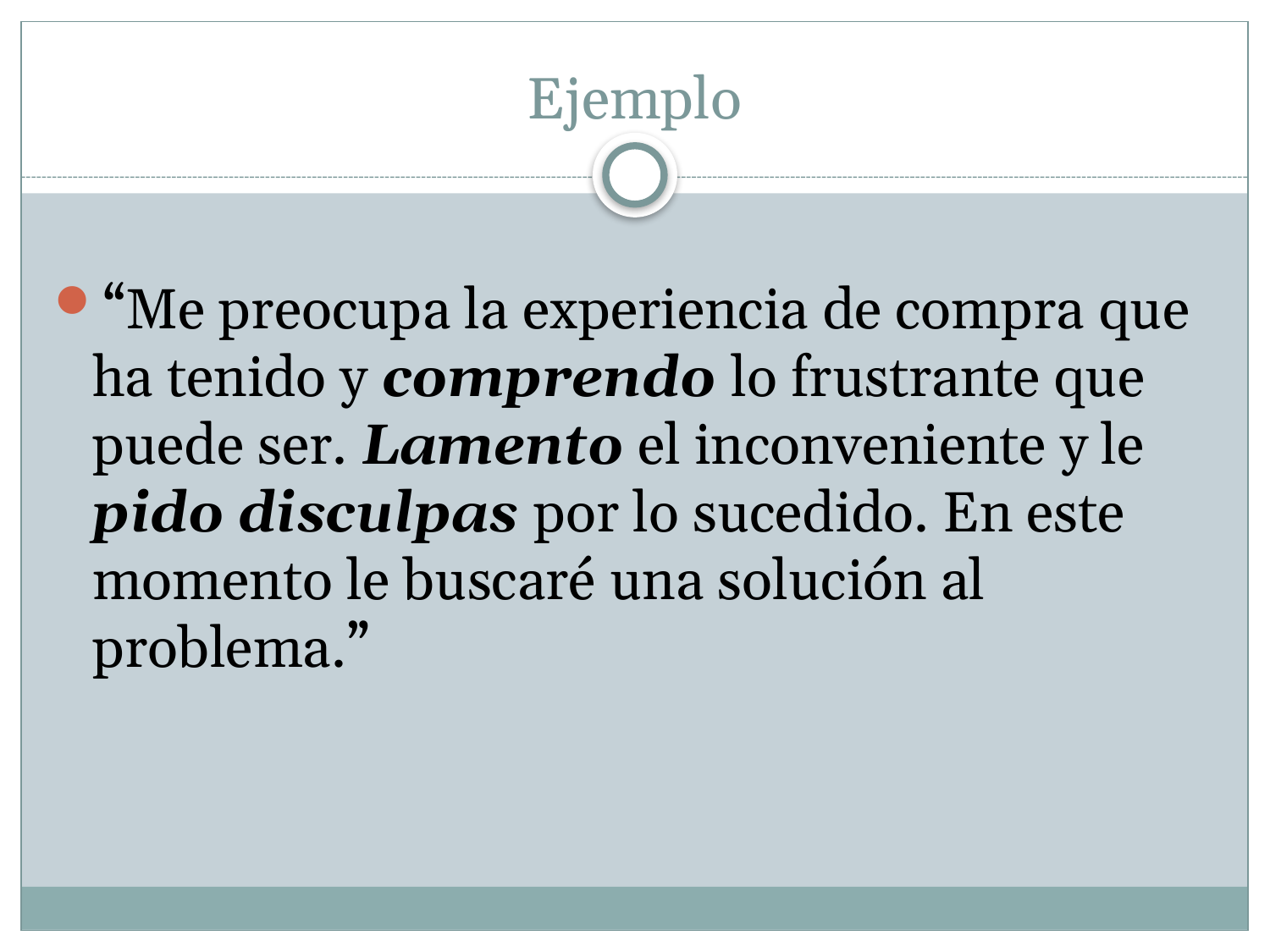

# Ejemplo
“Me preocupa la experiencia de compra que ha tenido y comprendo lo frustrante que puede ser. Lamento el inconveniente y le pido disculpas por lo sucedido. En este momento le buscaré una solución al problema.”